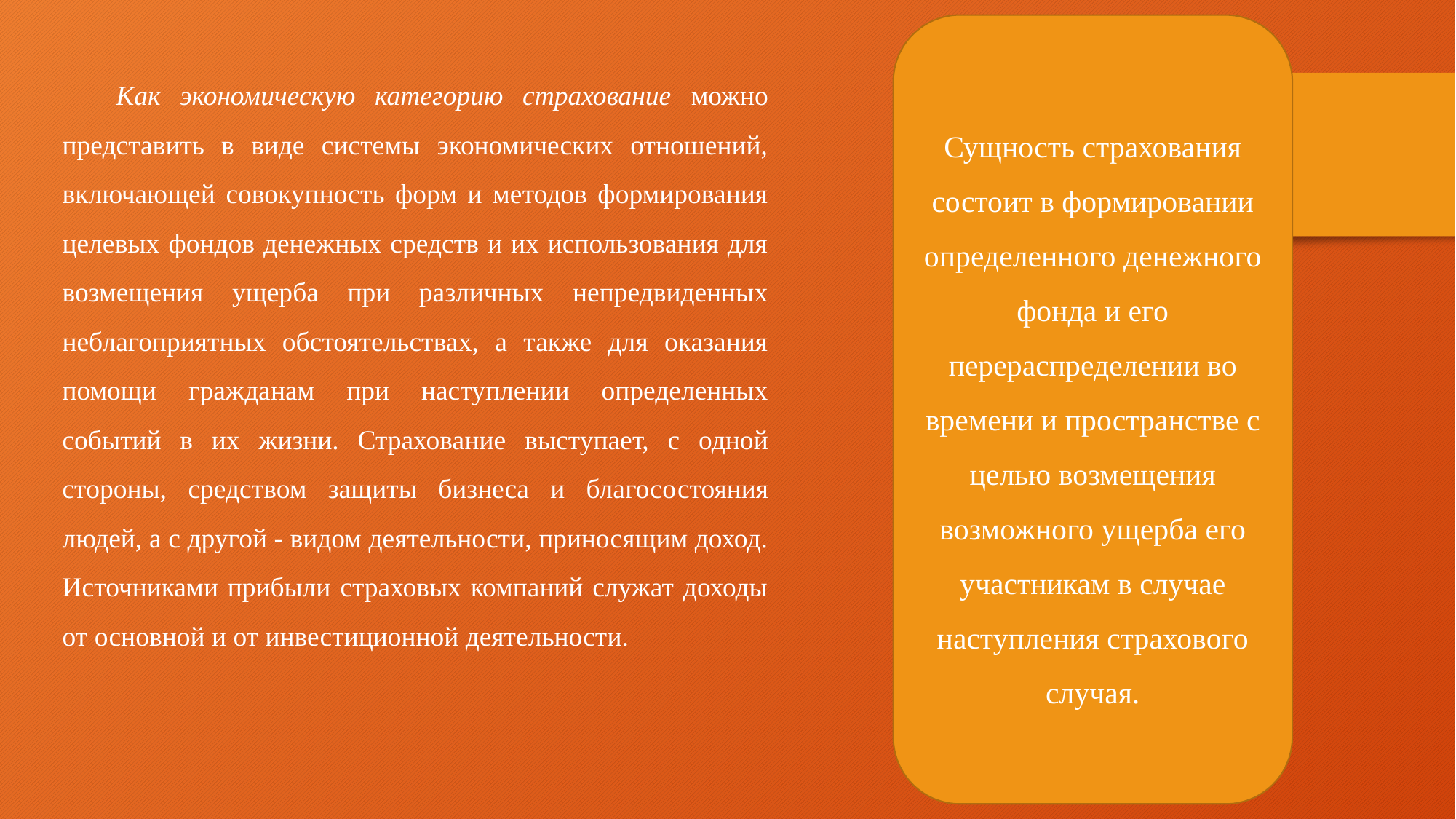

Сущность страхования состоит в формировании определенного денежного фонда и его перераспределении во времени и пространстве с целью возмещения возможного ущерба его участникам в случае наступления страхового случая.
Как экономическую категорию страхование можно представить в виде системы экономических отношений, включающей совокупность форм и методов формирования целевых фондов денежных средств и их использования для возмещения ущерба при различных непредвиденных неблагоприятных обстоятельствах, а также для оказания помощи граж­данам при наступлении определенных событий в их жизни. Страхова­ние выступает, с одной стороны, средством защиты бизнеса и благосо­стояния людей, а с другой - видом деятельности, приносящим доход. Источниками прибыли страховых компаний служат доходы от основ­ной и от инвестиционной деятельности.
19.09.2020